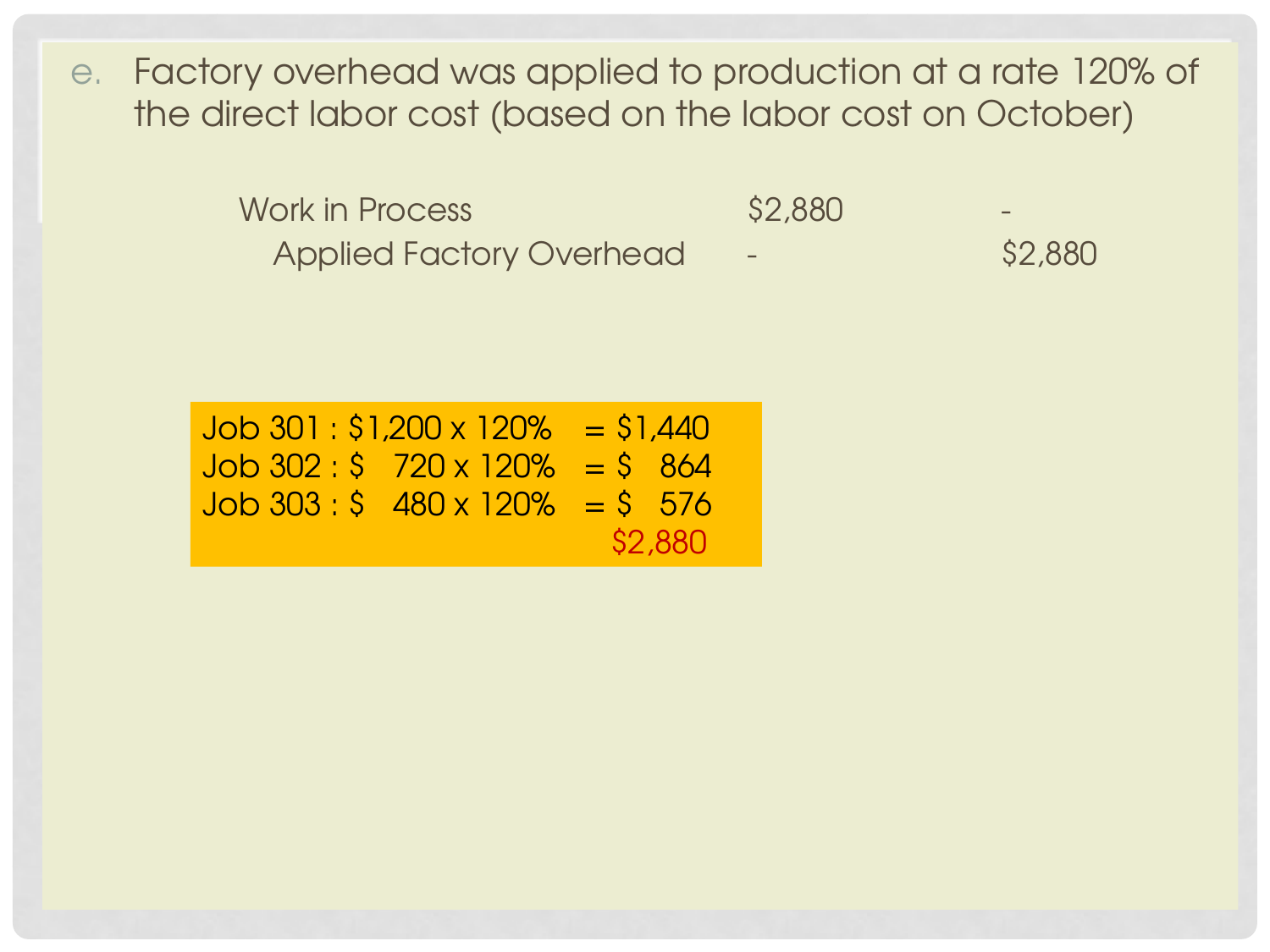

Factory overhead was applied to production at a rate 120% of the direct labor cost (based on the labor cost on October)

	Work in Process			$2,880		-
	     Applied Factory Overhead	-		$2,880

Job 301	: $1,200 x 120%	= $1,440
Job 302 : $   720 x 120%	= $   864
Job 303 : $   480 x 120%	= $   576
			   $2,880